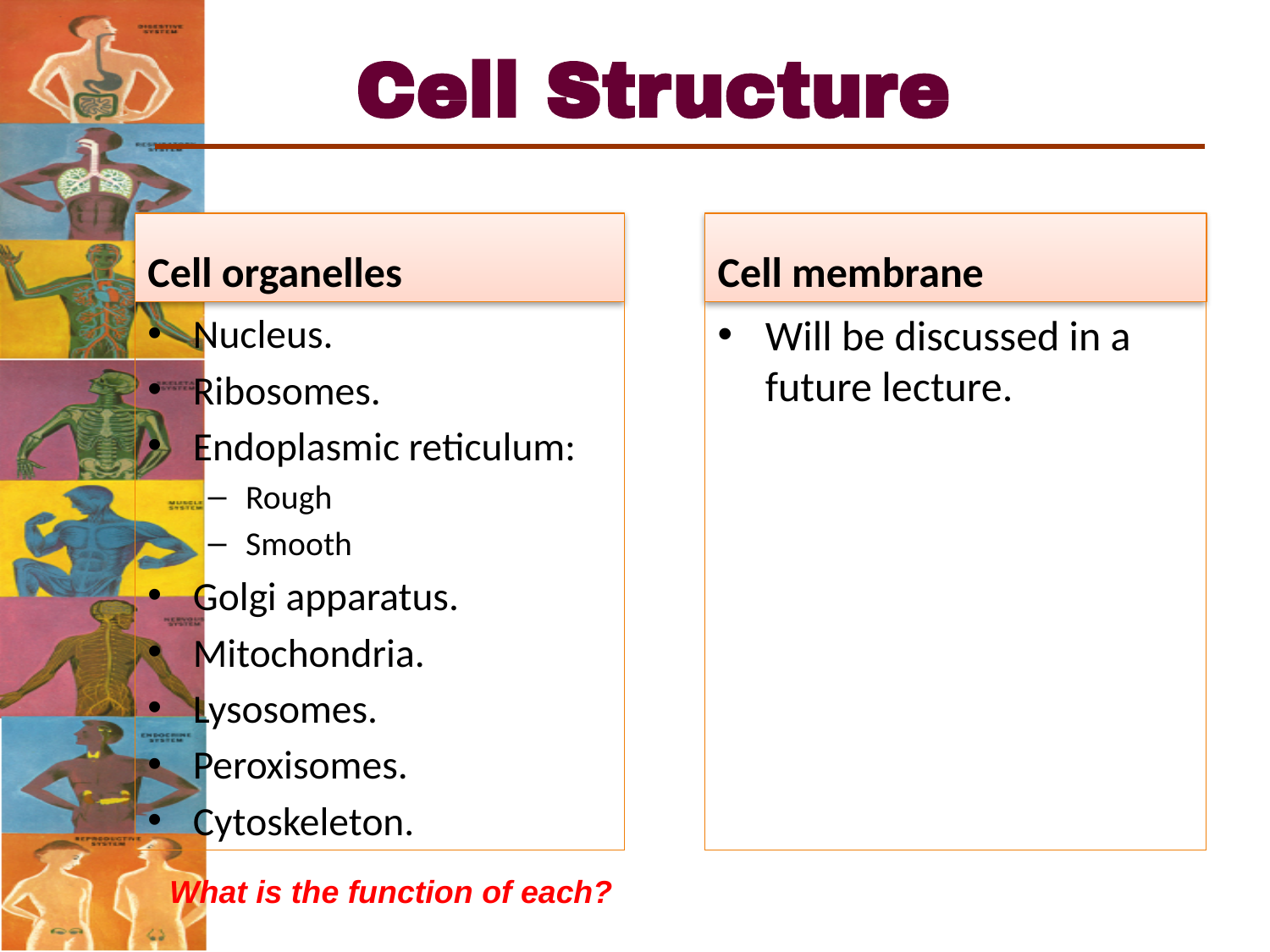

# Cell Structure
Cell organelles
Cell membrane
Nucleus.
Ribosomes.
Endoplasmic reticulum:
Rough
Smooth
Golgi apparatus.
Mitochondria.
Lysosomes.
Peroxisomes.
Cytoskeleton.
Will be discussed in a future lecture.
What is the function of each?